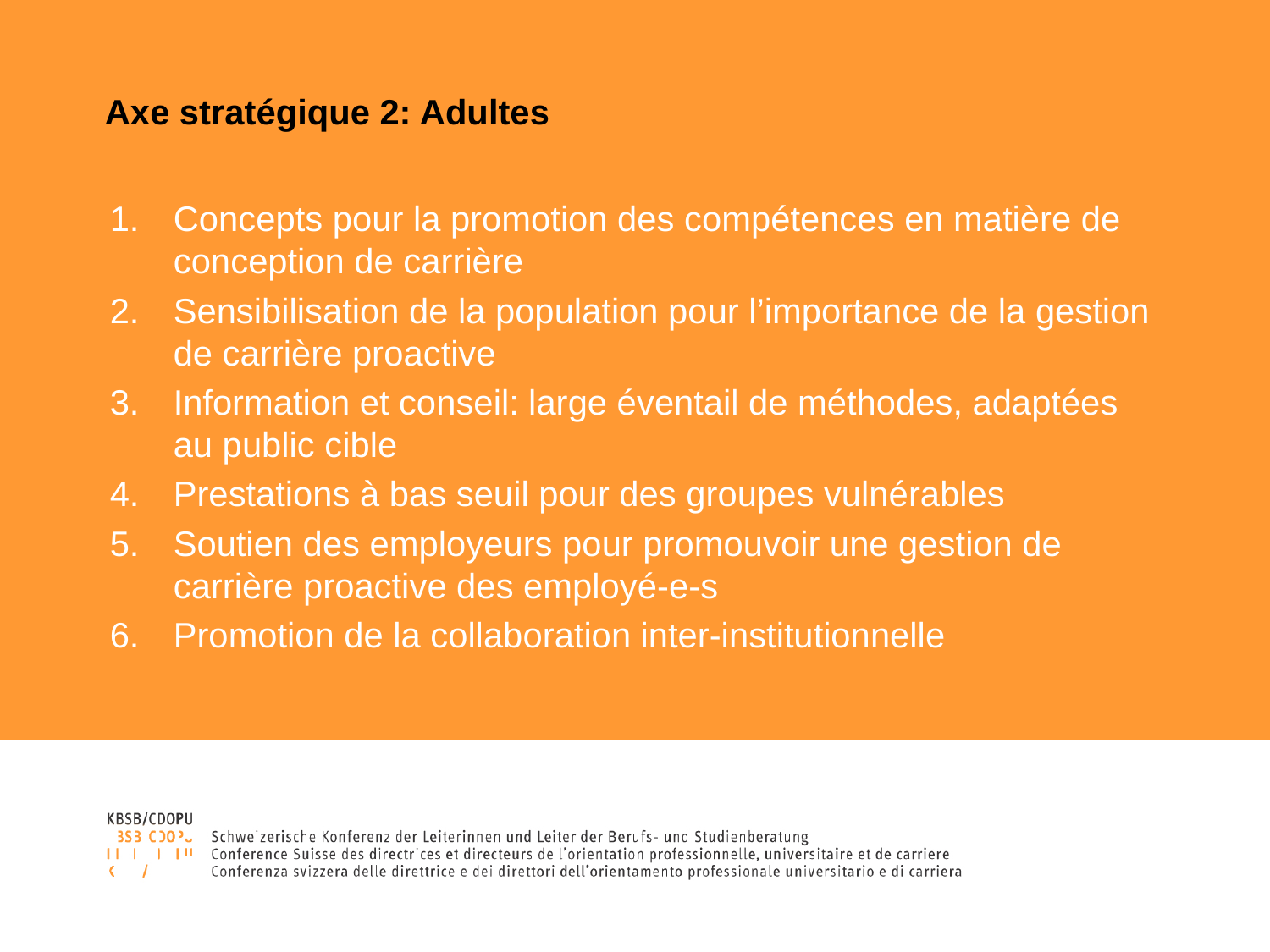

# Axe stratégique 2: Adultes
Concepts pour la promotion des compétences en matière de conception de carrière
Sensibilisation de la population pour l’importance de la gestion de carrière proactive
Information et conseil: large éventail de méthodes, adaptées au public cible
Prestations à bas seuil pour des groupes vulnérables
Soutien des employeurs pour promouvoir une gestion de carrière proactive des employé-e-s
Promotion de la collaboration inter-institutionnelle